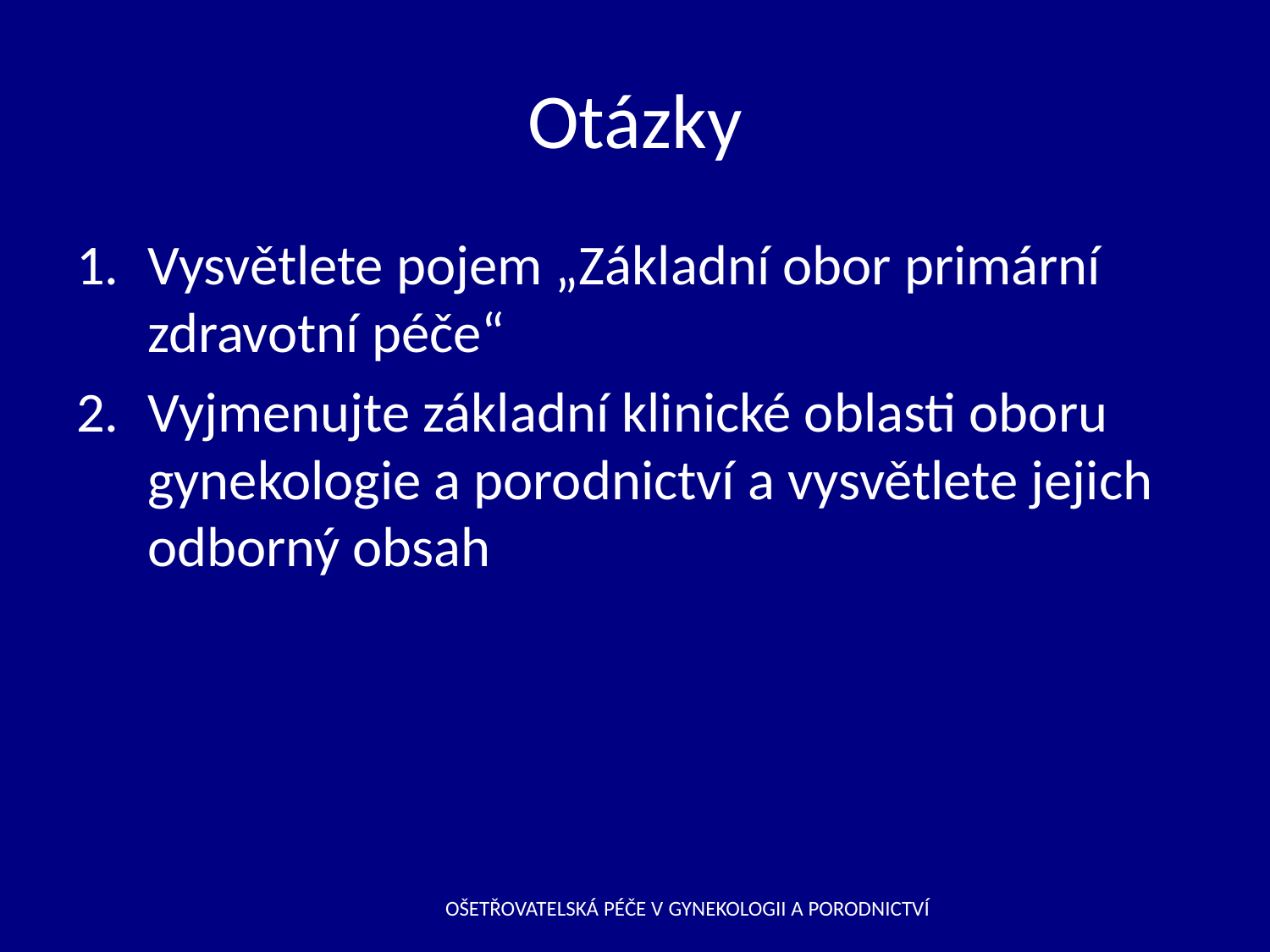

# Otázky
Vysvětlete pojem „Základní obor primární zdravotní péče“
Vyjmenujte základní klinické oblasti oboru gynekologie a porodnictví a vysvětlete jejich odborný obsah

OŠETŘOVATELSKÁ PÉČE V GYNEKOLOGII A PORODNICTVÍ